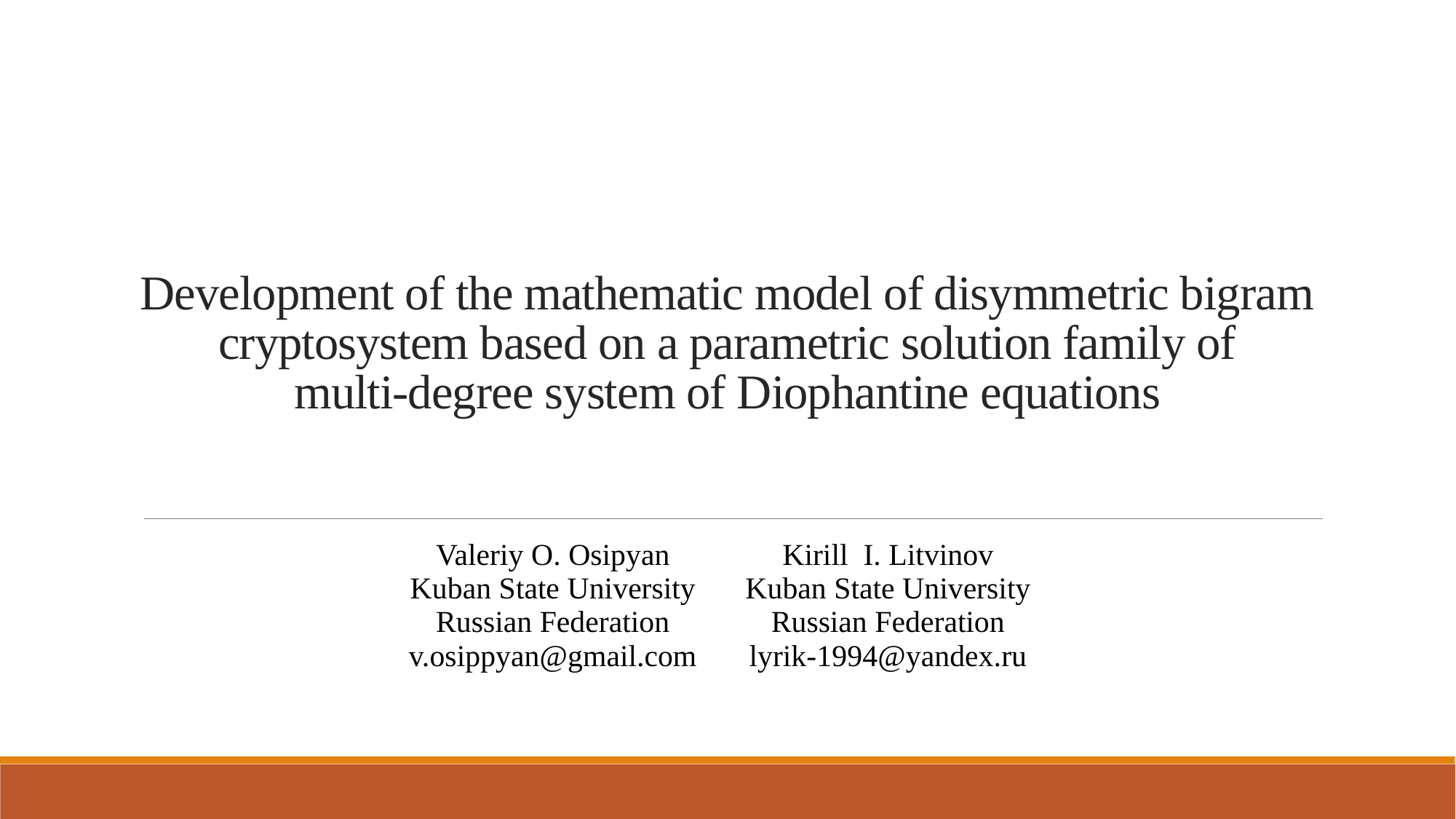

# Development of the mathematic model of disymmetric bigram cryptosystem based on a parametric solution family of multi-degree system of Diophantine equations
| Valeriy O. Osipyan Kuban State University Russian Federation v.osippyan@gmail.com | Kirill I. Litvinov Kuban State University Russian Federation lyrik-1994@yandex.ru |
| --- | --- |